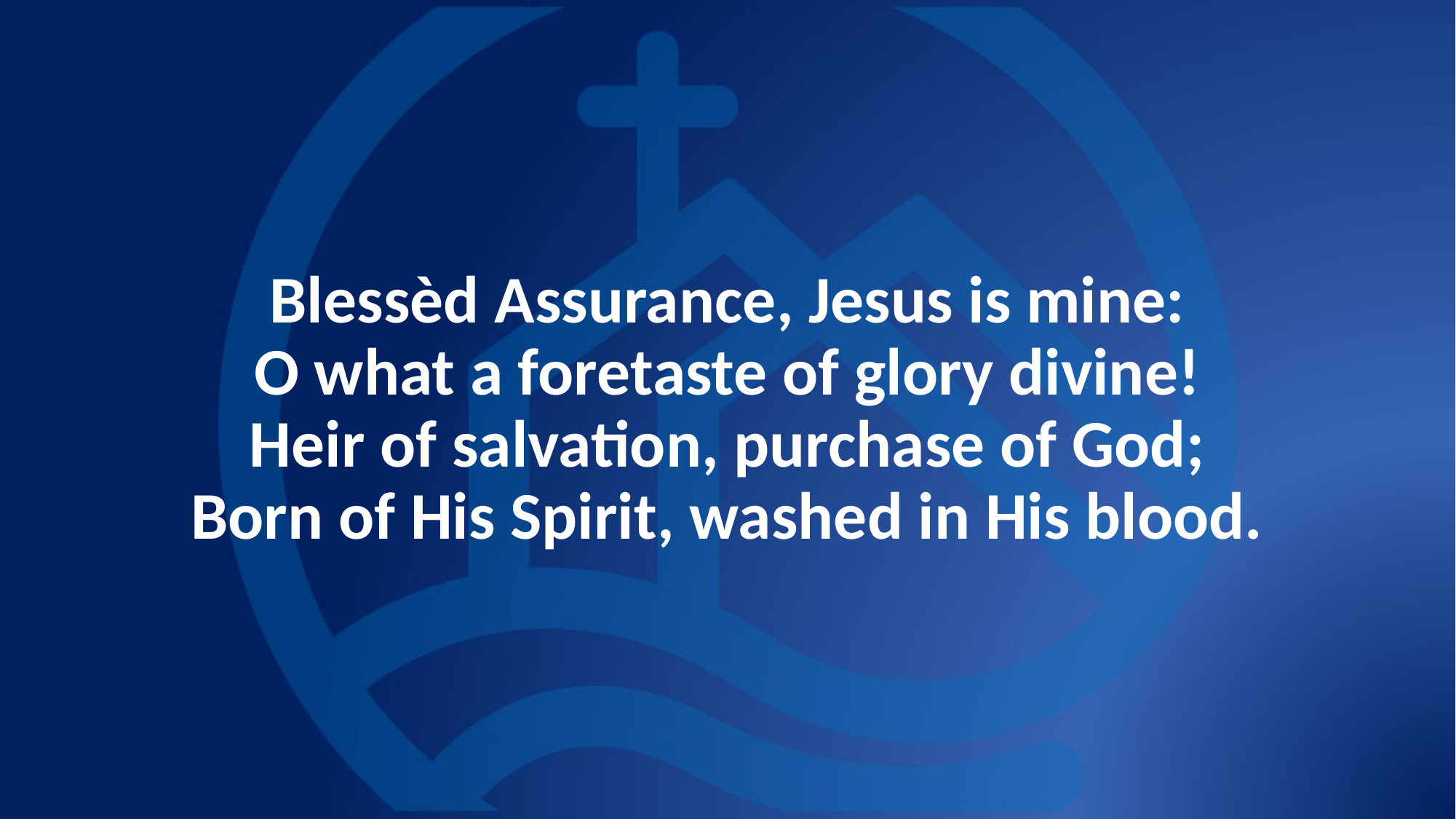

# Blessèd Assurance, Jesus is mine: O what a foretaste of glory divine! Heir of salvation, purchase of God; Born of His Spirit, washed in His blood.